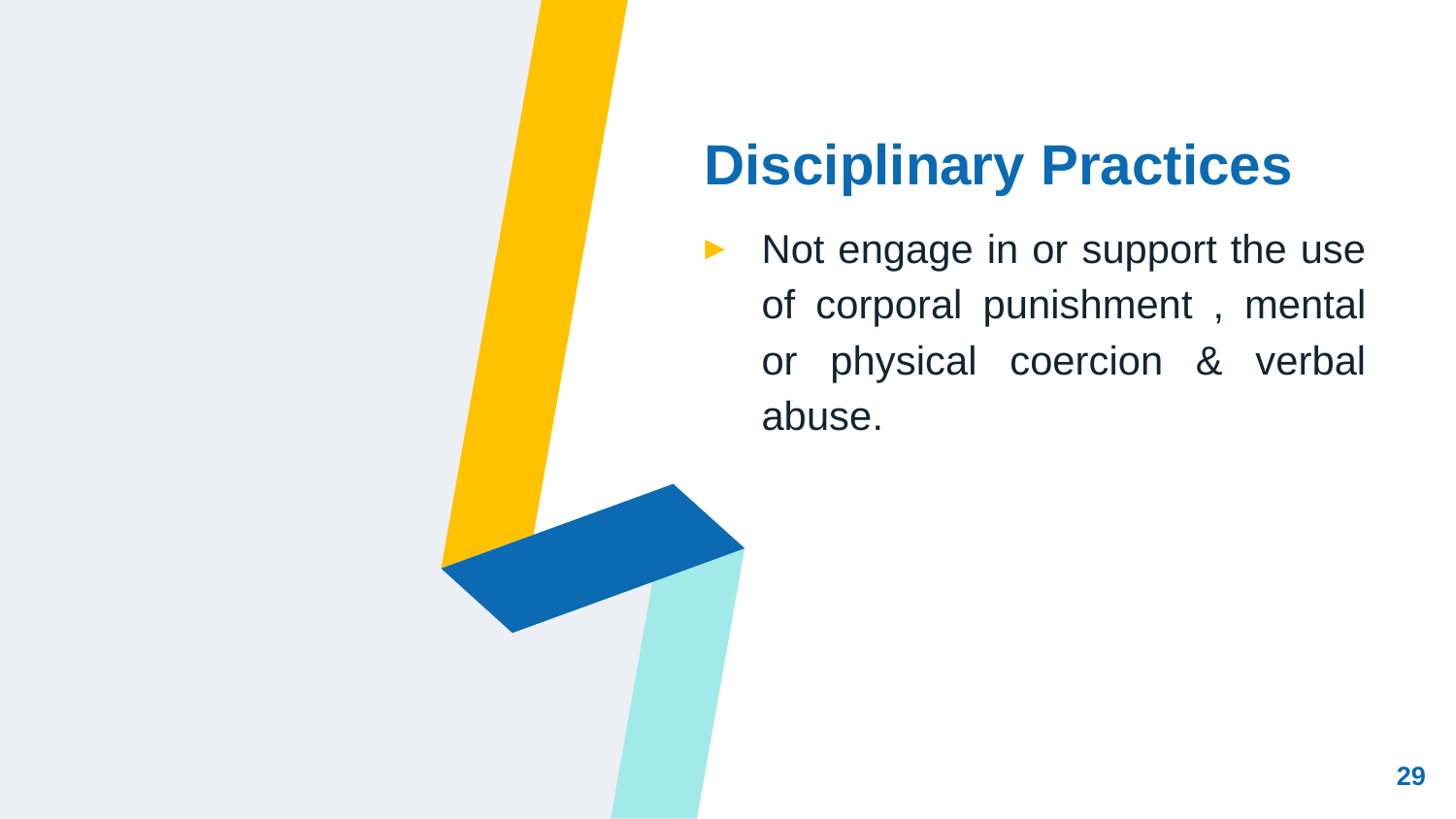

# Disciplinary Practices
Not engage in or support the use of corporal punishment , mental or physical coercion & verbal abuse.

29